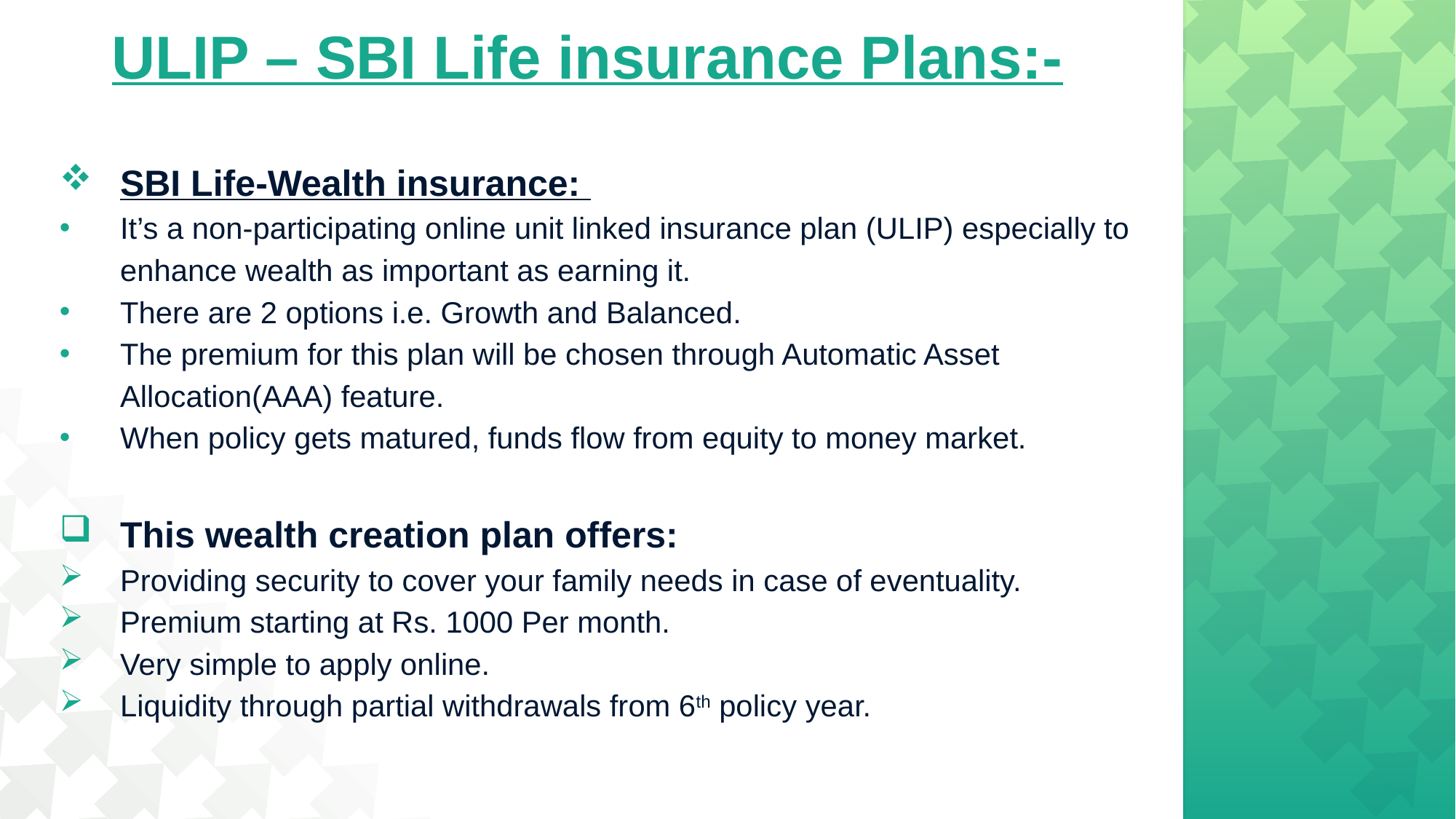

# ULIP – SBI Life insurance Plans:-
SBI Life-Wealth insurance:
It’s a non-participating online unit linked insurance plan (ULIP) especially to enhance wealth as important as earning it.
There are 2 options i.e. Growth and Balanced.
The premium for this plan will be chosen through Automatic Asset Allocation(AAA) feature.
When policy gets matured, funds flow from equity to money market.

This wealth creation plan offers:
Providing security to cover your family needs in case of eventuality.
Premium starting at Rs. 1000 Per month.
Very simple to apply online.
Liquidity through partial withdrawals from 6th policy year.